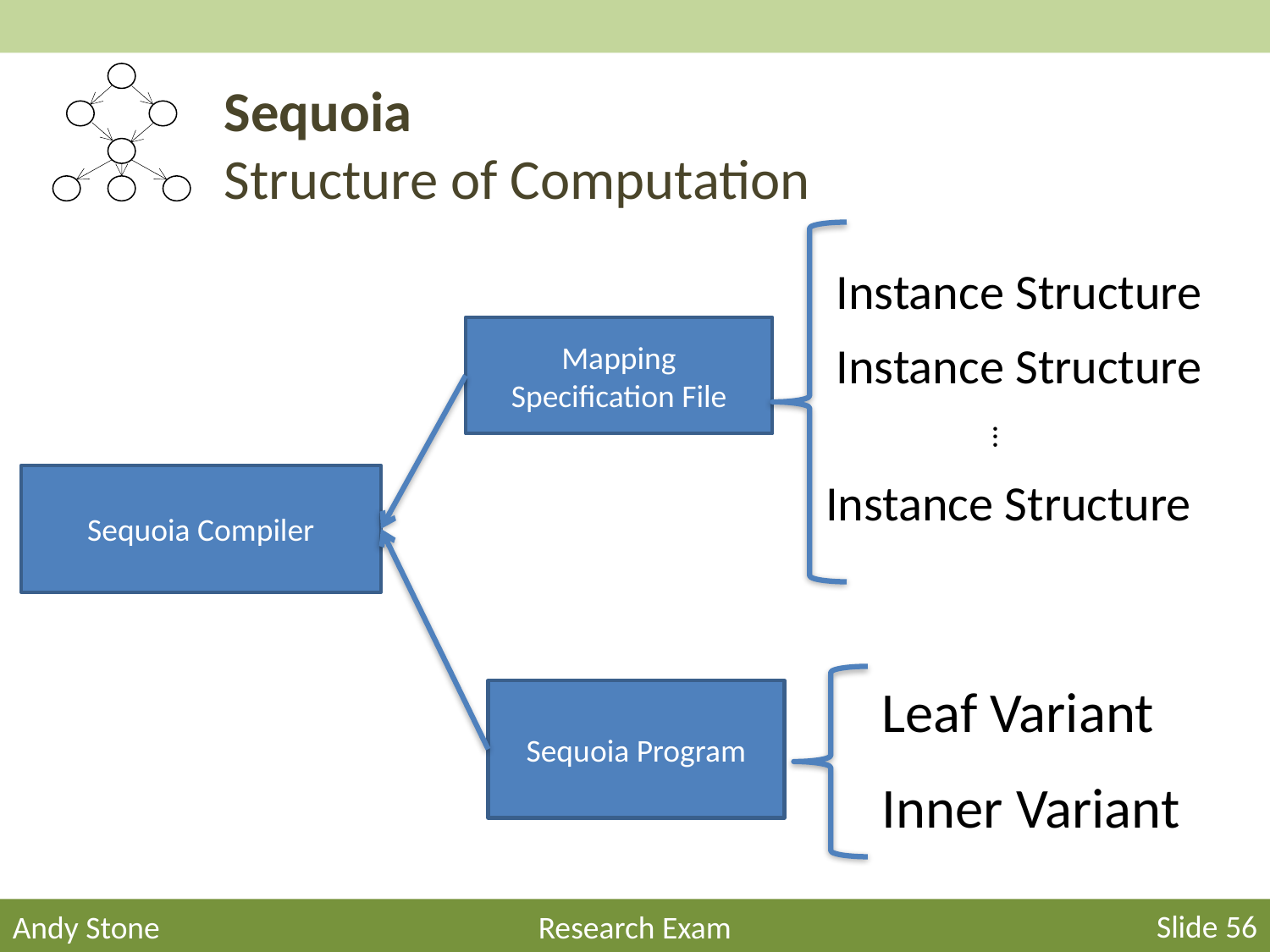

# Sequoia Structure of Computation

Instance Structure
Mapping
Specification File
Instance Structure
...
Sequoia Compiler
Instance Structure

Leaf Variant
Sequoia Program
Inner Variant
Slide 56
Andy Stone
Research Exam